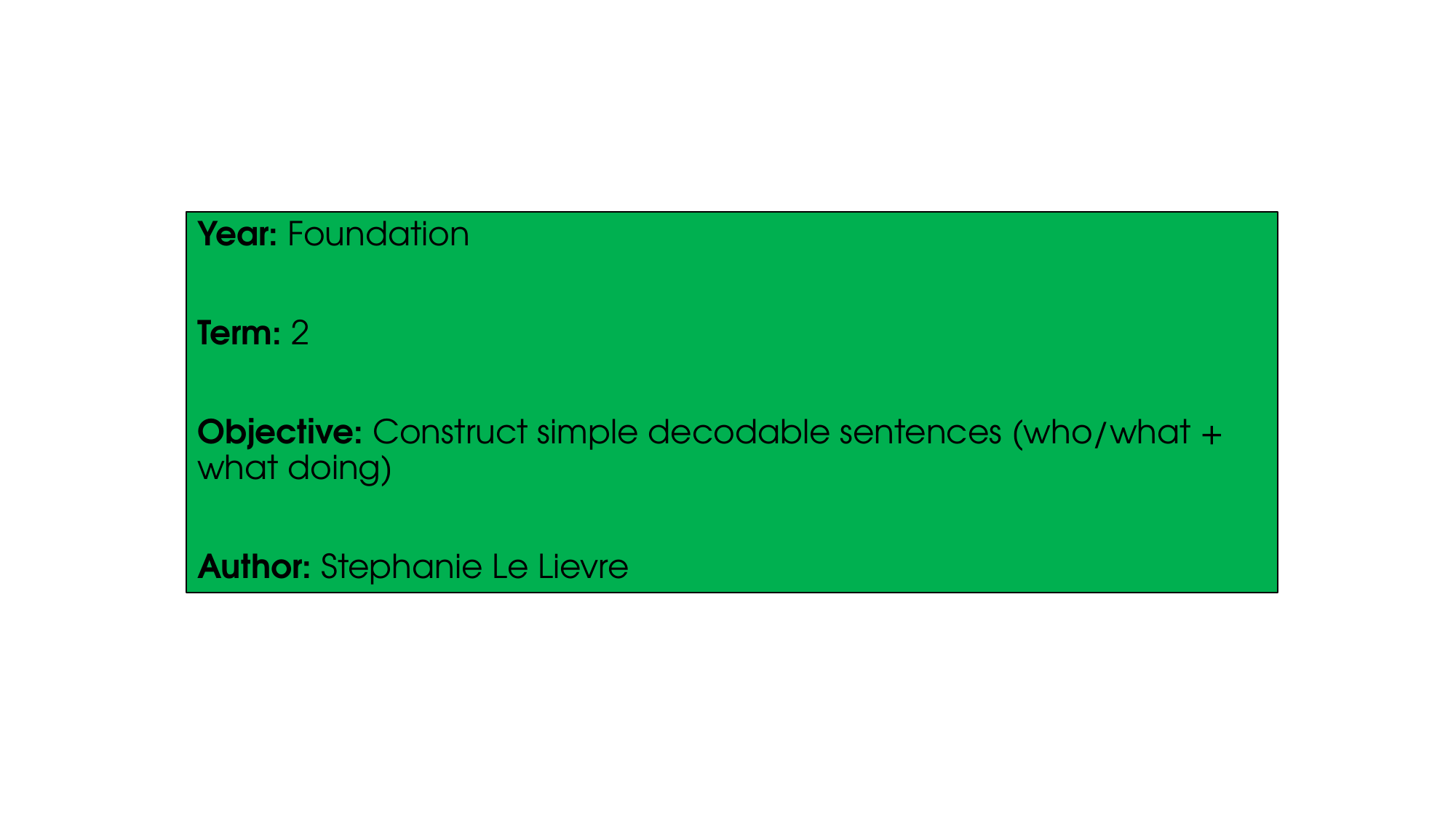

Year: Foundation

Term: 2

Objective: Construct simple decodable sentences (who/what + what doing)

Author: Stephanie Le Lievre